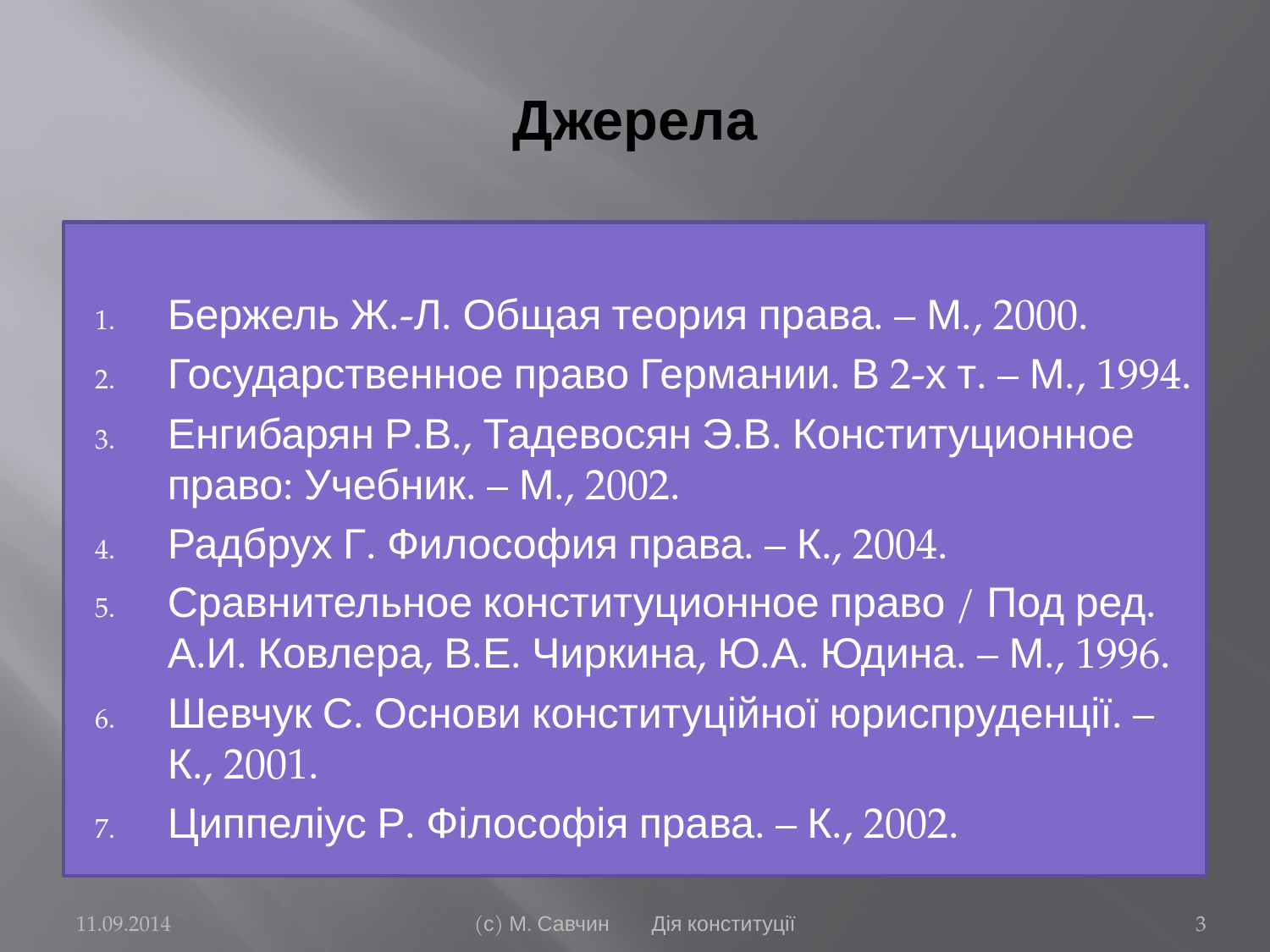

# Джерела

Бержель Ж.-Л. Общая теория права. – М., 2000.
Государственное право Германии. В 2-х т. – М., 1994.
Енгибарян Р.В., Тадевосян Э.В. Конституционное право: Учебник. – М., 2002.
Радбрух Г. Философия права. – К., 2004.
Сравнительное конституционное право / Под ред. А.И. Ковлера, В.Е. Чиркина, Ю.А. Юдина. – М., 1996.
Шевчук С. Основи конституційної юриспруденції. – К., 2001.
Циппеліус Р. Філософія права. – К., 2002.

11.09.2014
(с) М. Савчин        Дія конституції
3